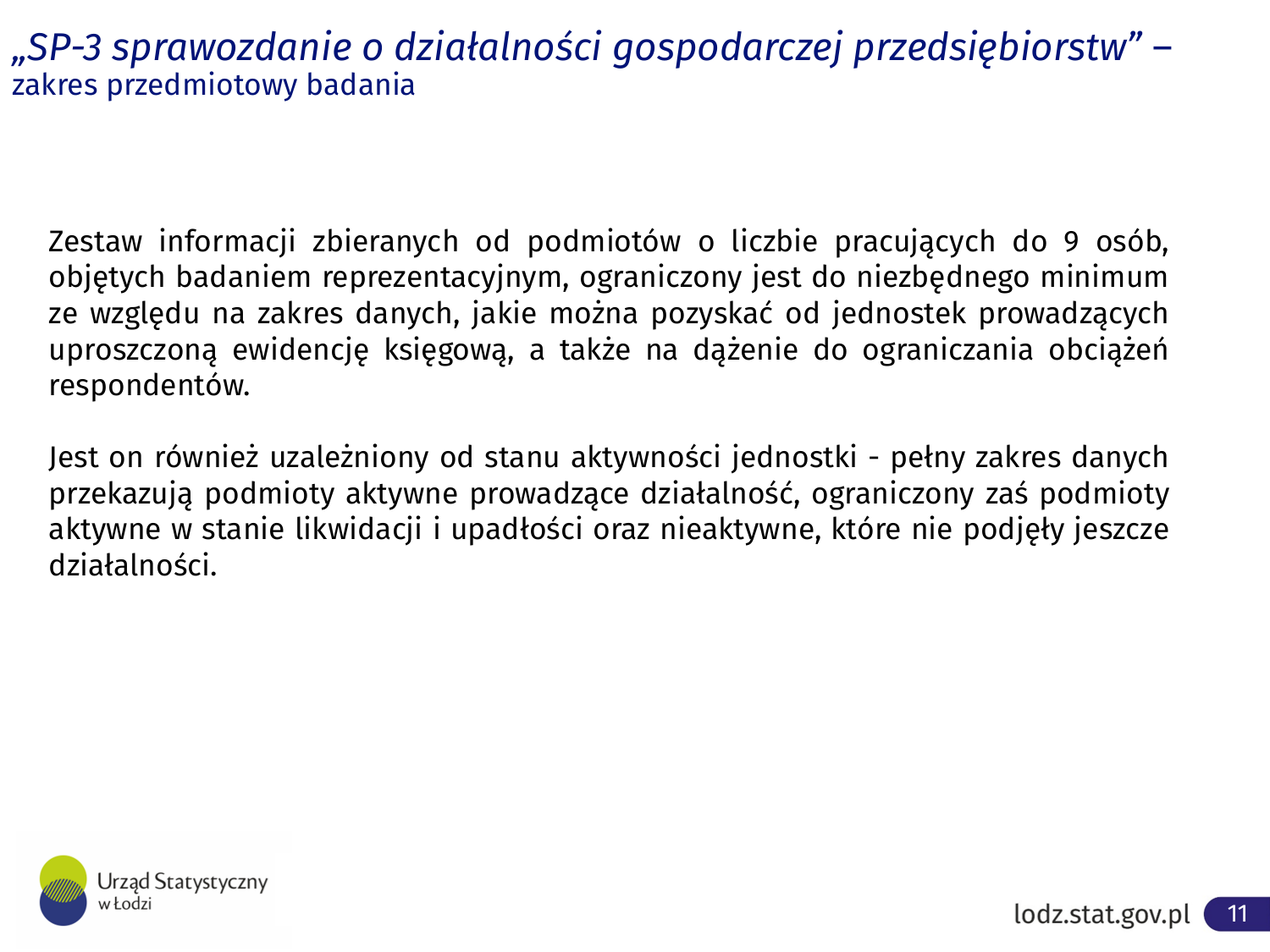

# „SP-3 sprawozdanie o działalności gospodarczej przedsiębiorstw” – zakres przedmiotowy badania

Zestaw informacji zbieranych od podmiotów o liczbie pracujących do 9 osób, objętych badaniem reprezentacyjnym, ograniczony jest do niezbędnego minimum ze względu na zakres danych, jakie można pozyskać od jednostek prowadzących uproszczoną ewidencję księgową, a także na dążenie do ograniczania obciążeń respondentów.

Jest on również uzależniony od stanu aktywności jednostki - pełny zakres danych przekazują podmioty aktywne prowadzące działalność, ograniczony zaś podmioty aktywne w stanie likwidacji i upadłości oraz nieaktywne, które nie podjęły jeszcze działalności.